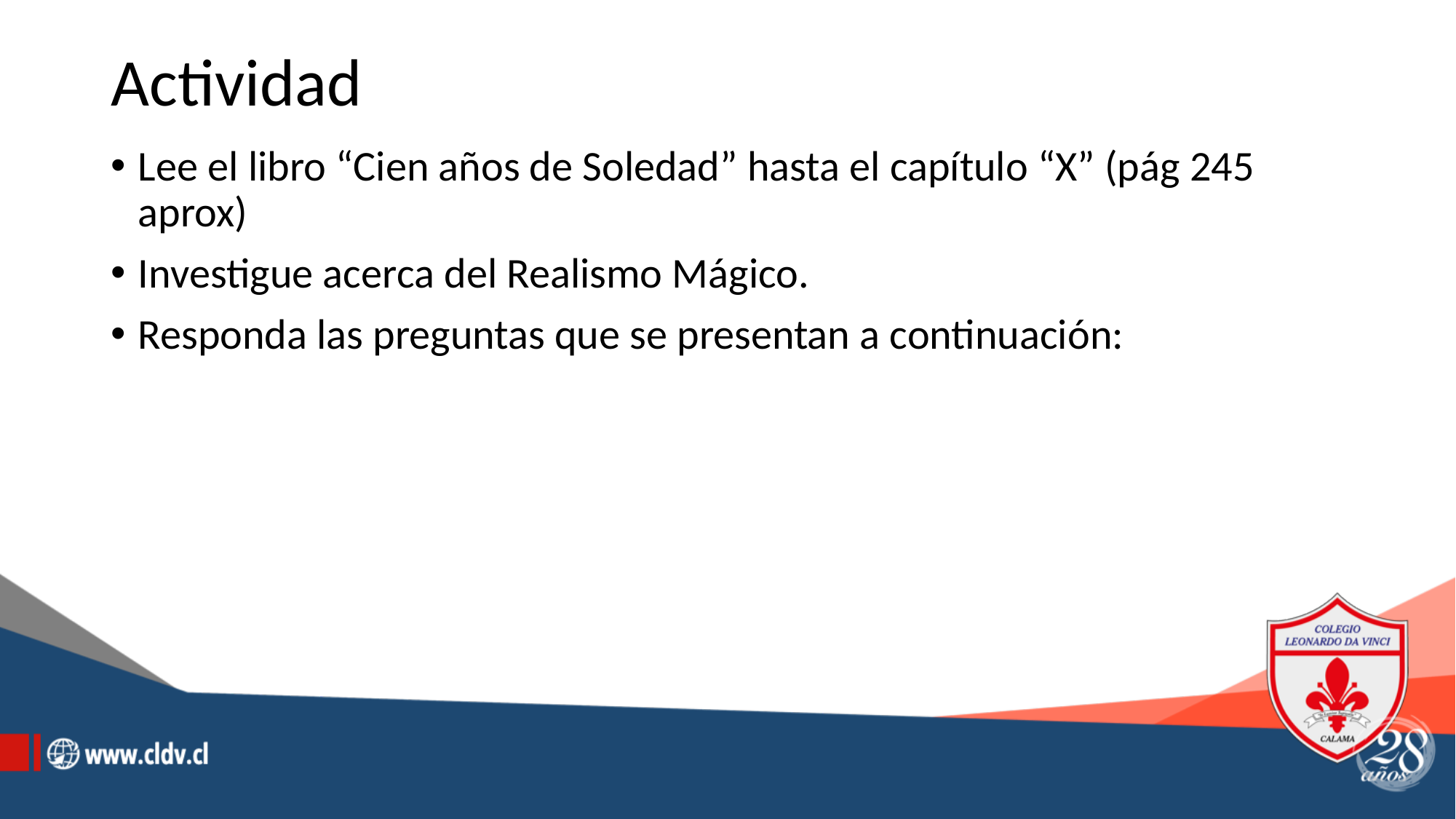

# Actividad
Lee el libro “Cien años de Soledad” hasta el capítulo “X” (pág 245 aprox)
Investigue acerca del Realismo Mágico.
Responda las preguntas que se presentan a continuación: